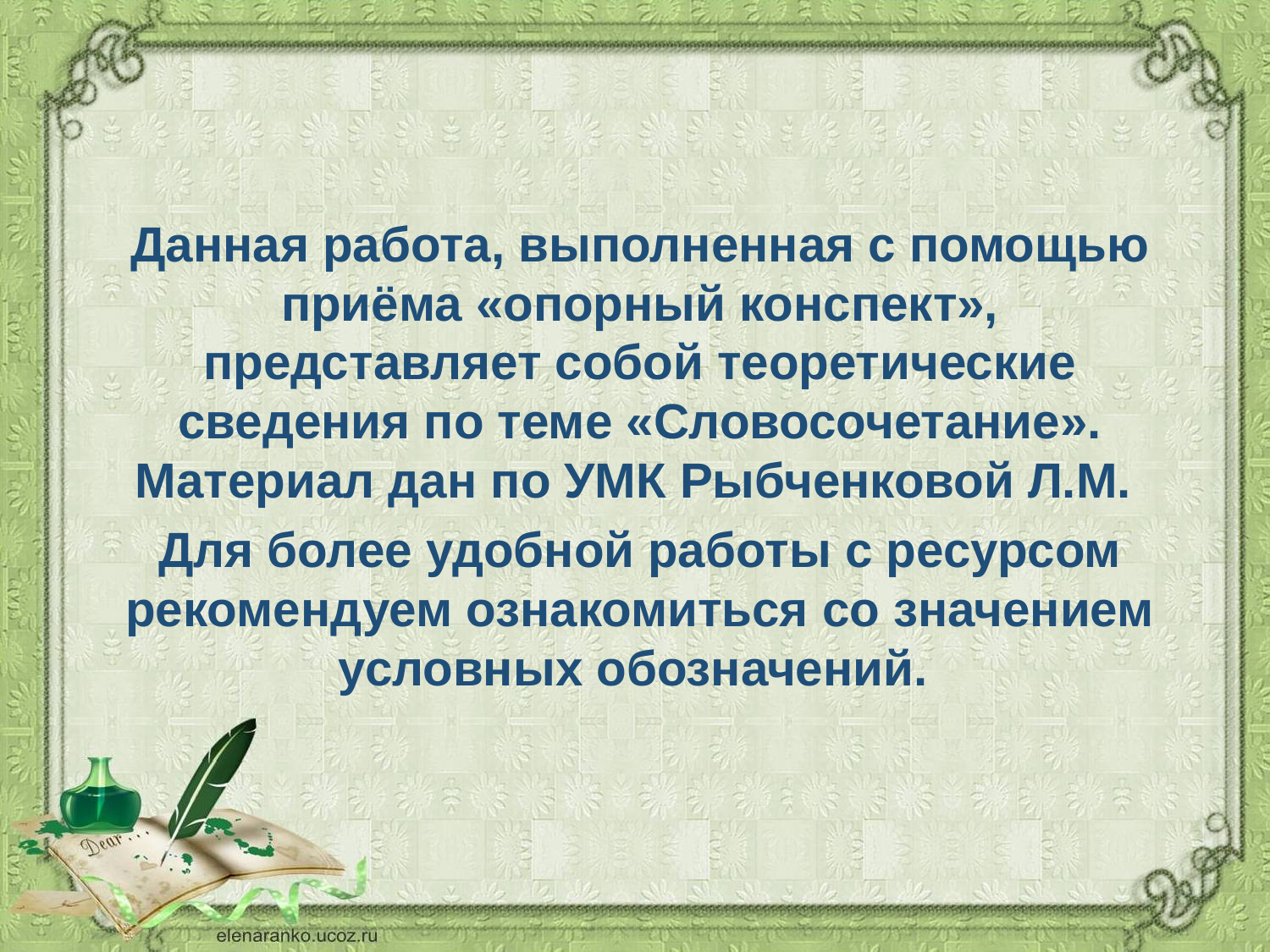

Данная работа, выполненная с помощью приёма «опорный конспект», представляет собой теоретические сведения по теме «Словосочетание». Материал дан по УМК Рыбченковой Л.М.
Для более удобной работы с ресурсом рекомендуем ознакомиться со значением условных обозначений.